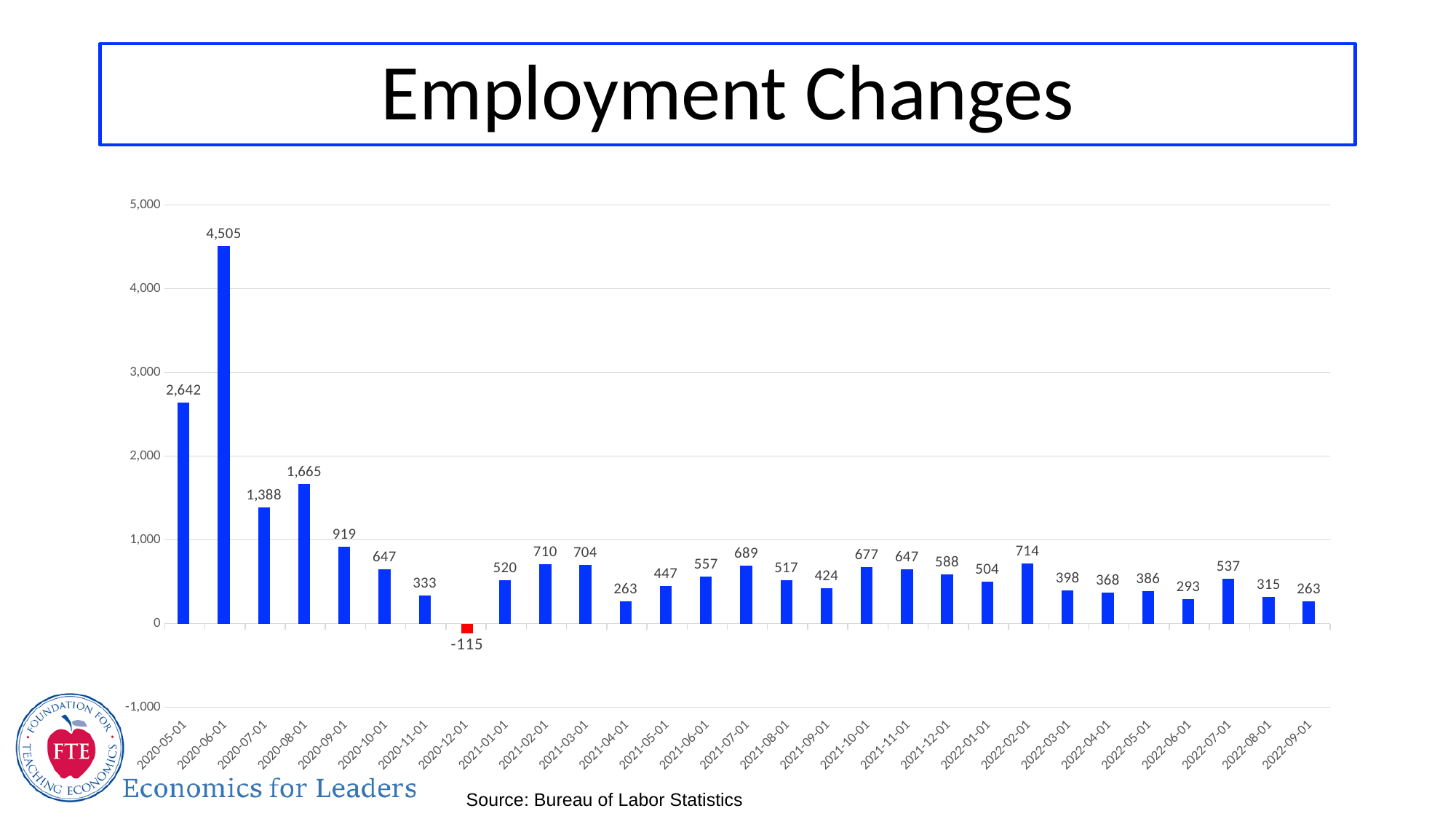

# Employment Changes

### Chart

| Category |  |  |
|---|---|---|
| 43952 | 2642.0 | None |
| 43983 | 4505.0 | None |
| 44013 | 1388.0 | None |
| 44044 | 1665.0 | None |
| 44075 | 919.0 | None |
| 44105 | 647.0 | None |
| 44136 | 333.0 | None |
| 44166 | None | -115.0 |
| 44197 | 520.0 | None |
| 44228 | 710.0 | None |
| 44256 | 704.0 | None |
| 44287 | 263.0 | None |
| 44317 | 447.0 | None |
| 44348 | 557.0 | None |
| 44378 | 689.0 | None |
| 44409 | 517.0 | None |
| 44440 | 424.0 | None |
| 44470 | 677.0 | None |
| 44501 | 647.0 | None |
| 44531 | 588.0 | None |
| 44562 | 504.0 | None |
| 44593 | 714.0 | None |
| 44621 | 398.0 | None |
| 44652 | 368.0 | None |
| 44682 | 386.0 | None |
| 44713 | 293.0 | None |
| 44743 | 537.0 | None |
| 44774 | 315.0 | None |
| 44805 | 263.0 | None |
Source: Bureau of Labor Statistics